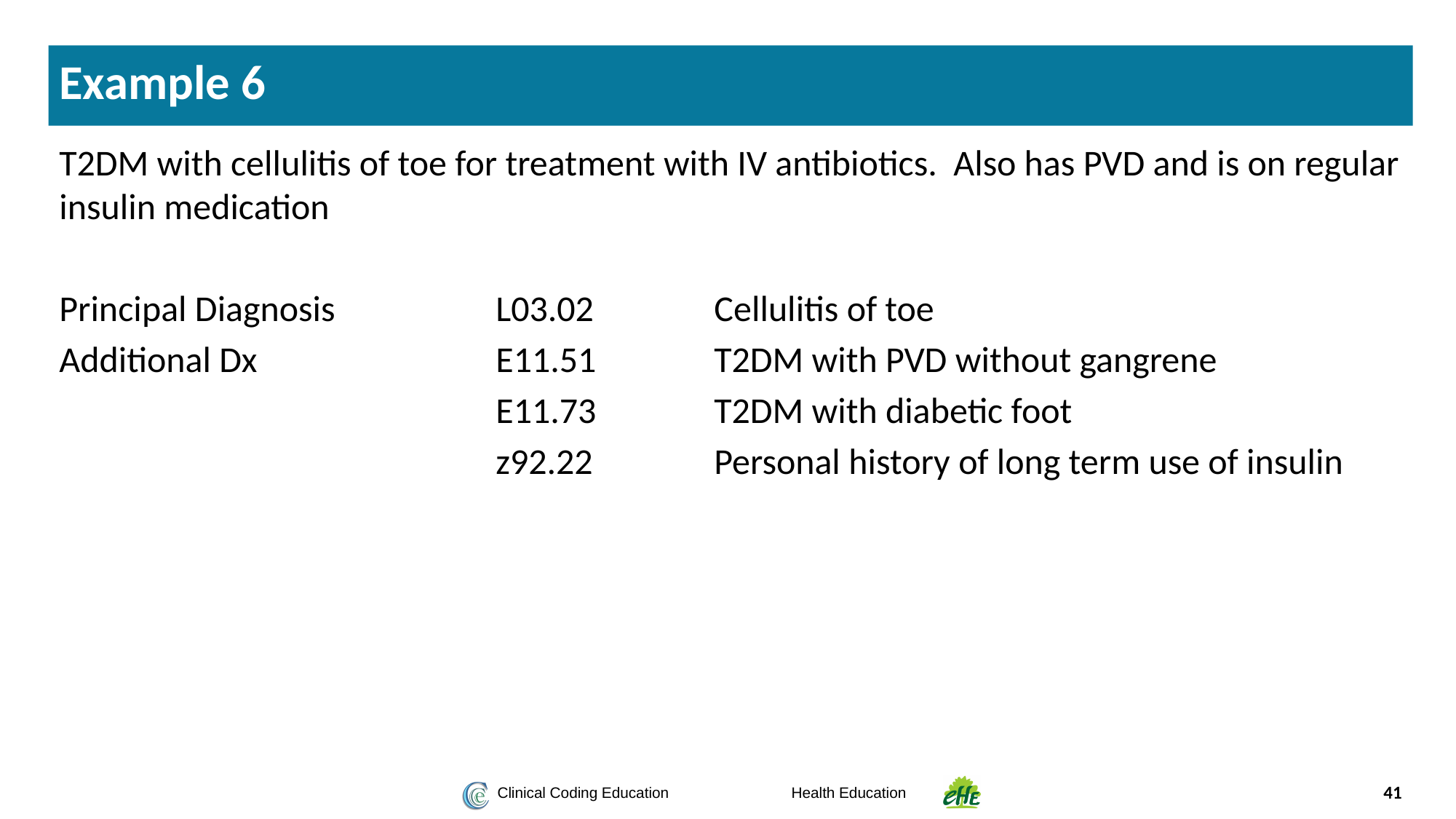

Example 6
T2DM with cellulitis of toe for treatment with IV antibiotics.  Also has PVD and is on regular insulin medication

Principal Diagnosis		L03.02		Cellulitis of toe
Additional Dx			E11.51		T2DM with PVD without gangrene
				E11.73		T2DM with diabetic foot
				z92.22		Personal history of long term use of insulin

41